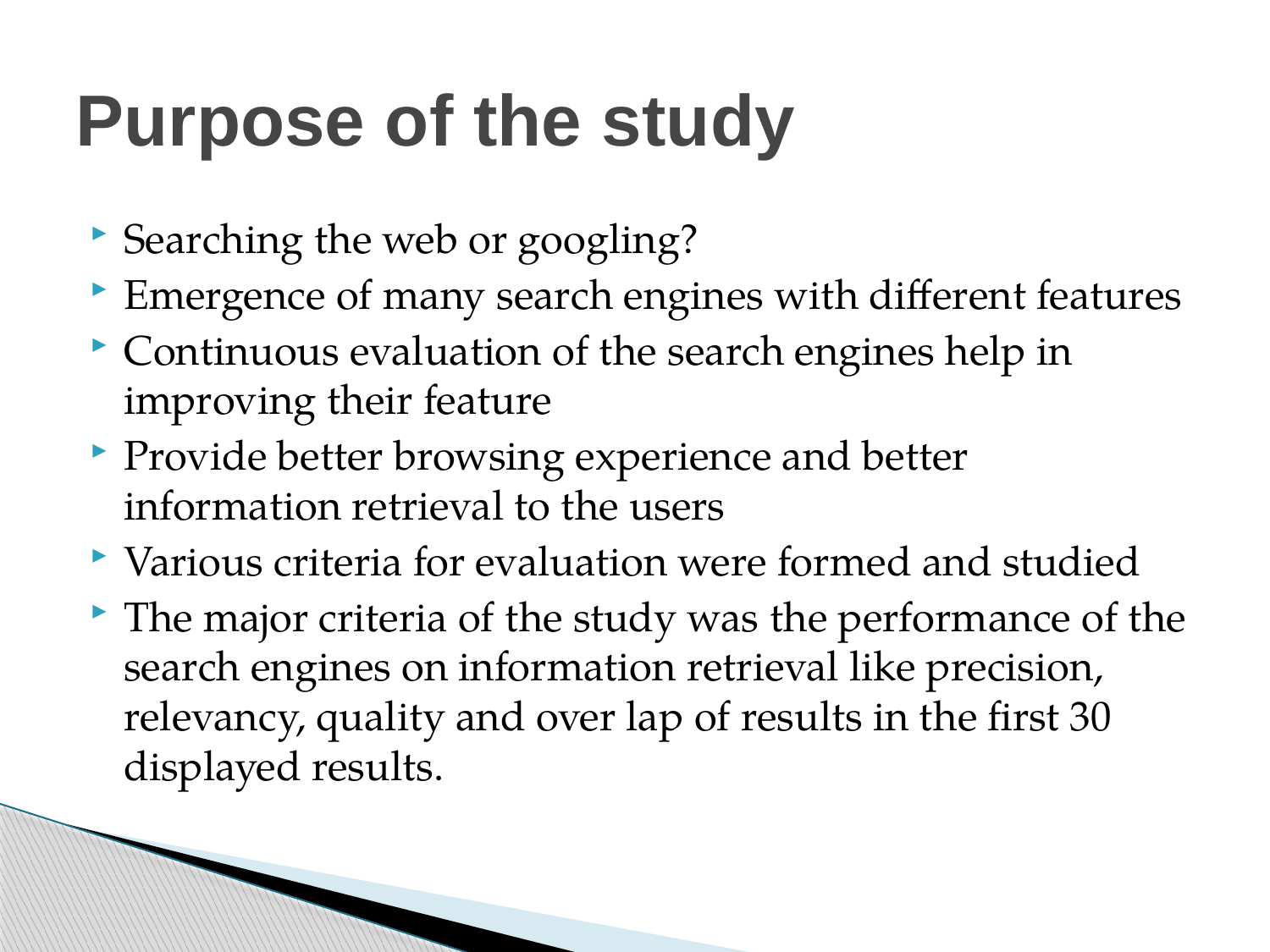

# Purpose of the study
Searching the web or googling?
Emergence of many search engines with different features
Continuous evaluation of the search engines help in improving their feature
Provide better browsing experience and better information retrieval to the users
Various criteria for evaluation were formed and studied
The major criteria of the study was the performance of the search engines on information retrieval like precision, relevancy, quality and over lap of results in the first 30 displayed results.